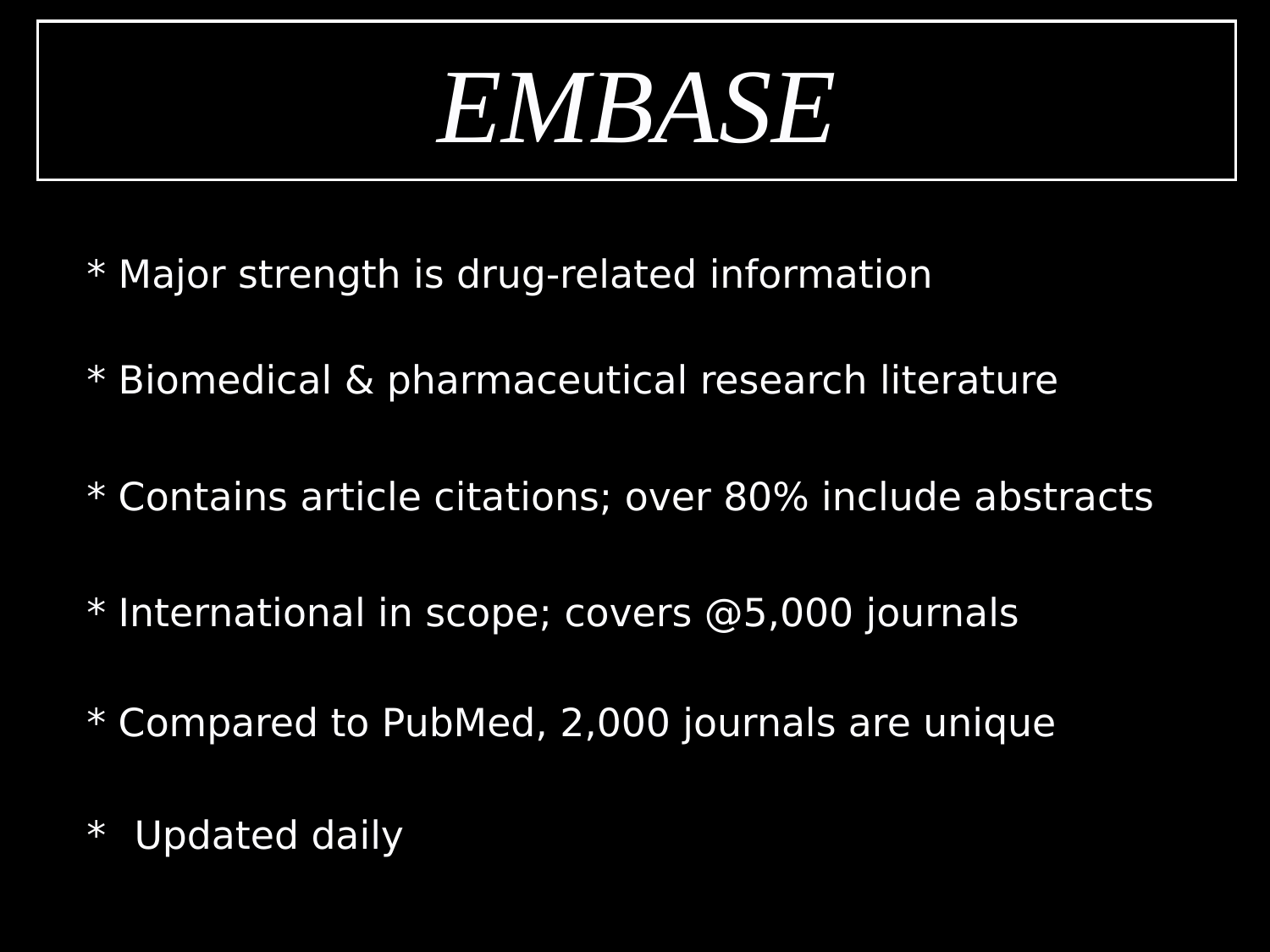

EMBASE
* Major strength is drug-related information
* Biomedical & pharmaceutical research literature
* Contains article citations; over 80% include abstracts
* International in scope; covers @5,000 journals
* Compared to PubMed, 2,000 journals are unique
*	Updated daily